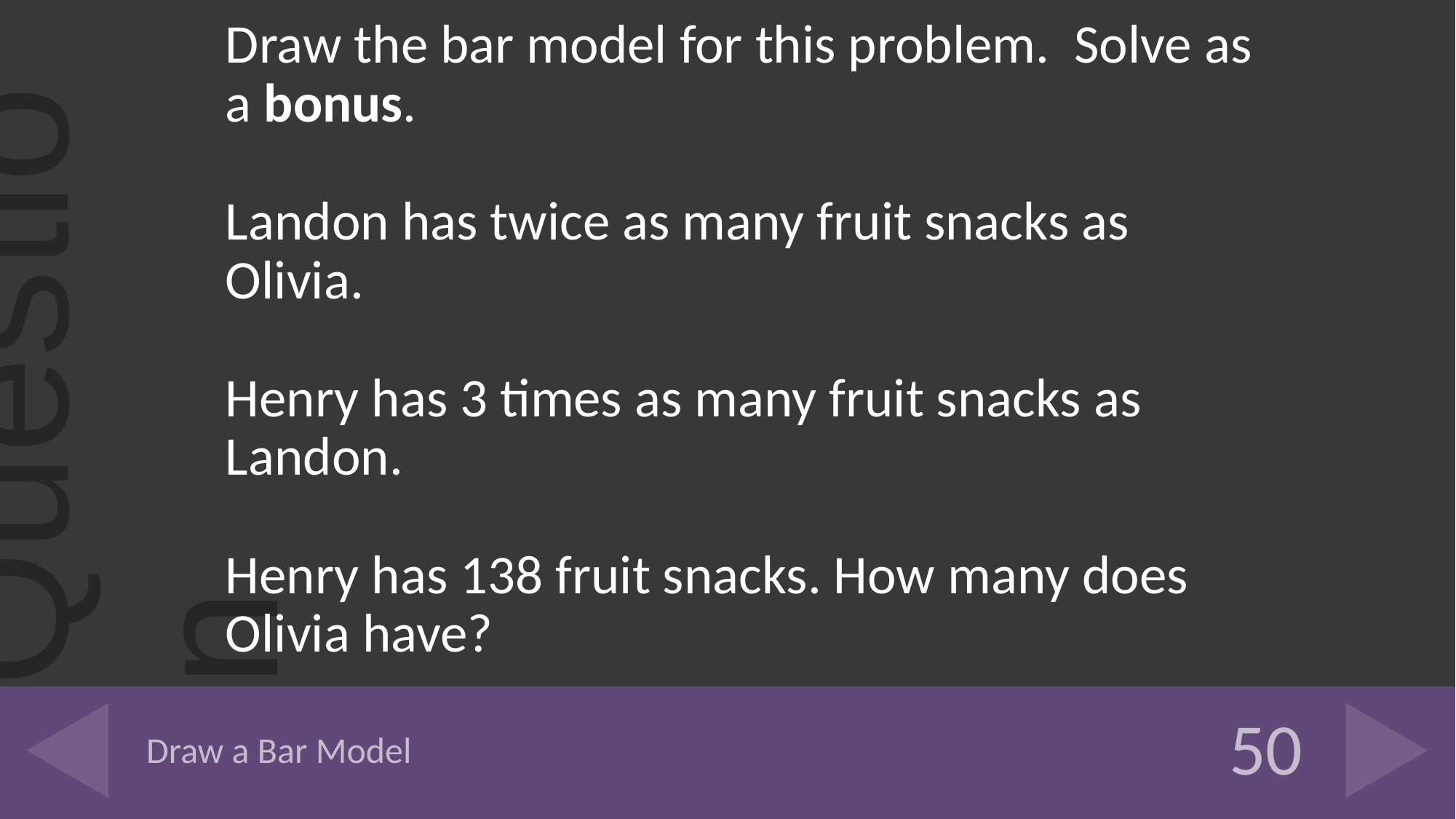

Draw the bar model for this problem.  Solve as a bonus.

Landon has twice as many fruit snacks as Olivia.

Henry has 3 times as many fruit snacks as Landon.

Henry has 138 fruit snacks. How many does Olivia have?
# Draw a Bar Model
50